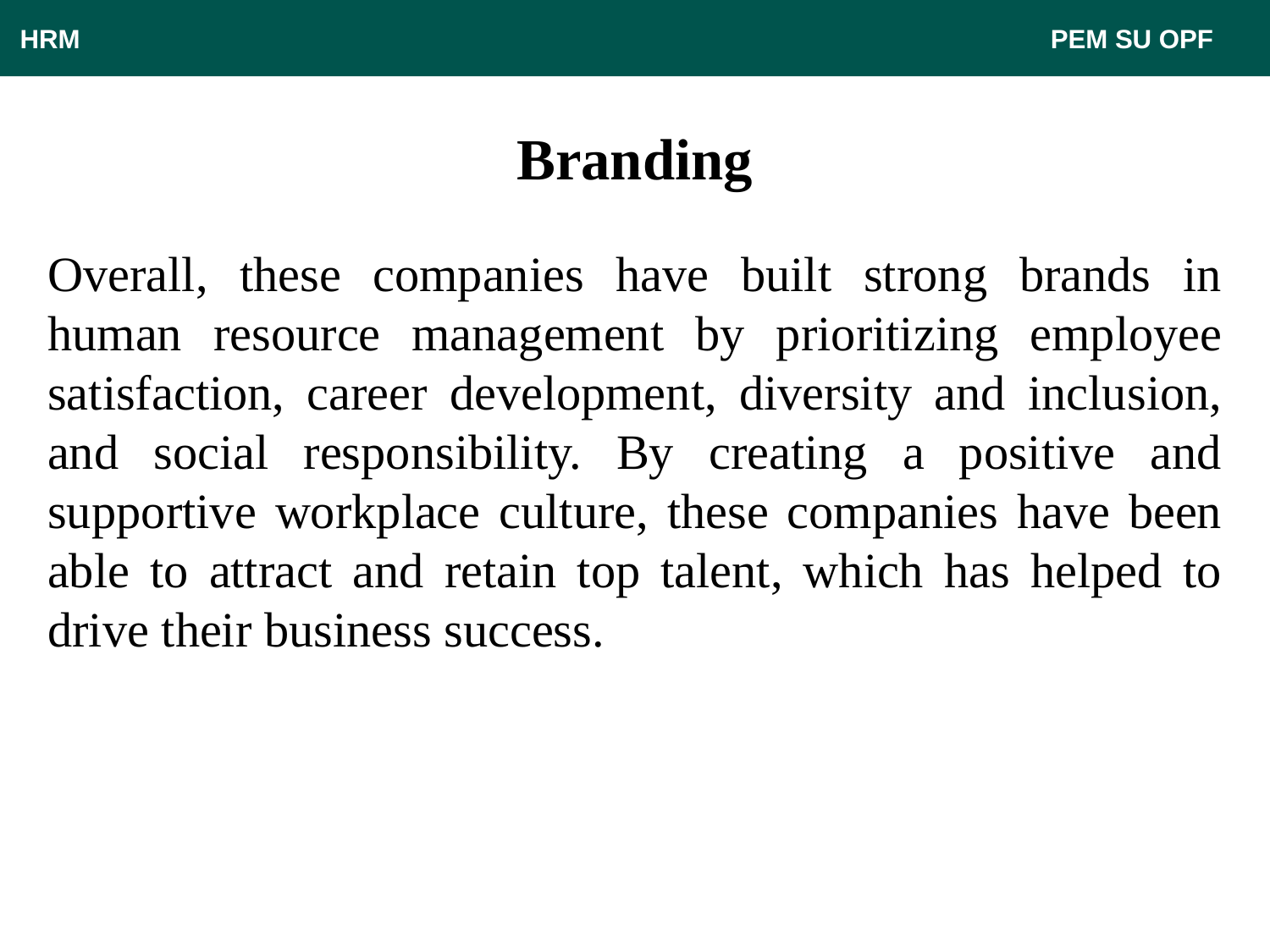

HRM								   PEM SU OPF
# Branding
Overall, these companies have built strong brands in human resource management by prioritizing employee satisfaction, career development, diversity and inclusion, and social responsibility. By creating a positive and supportive workplace culture, these companies have been able to attract and retain top talent, which has helped to drive their business success.